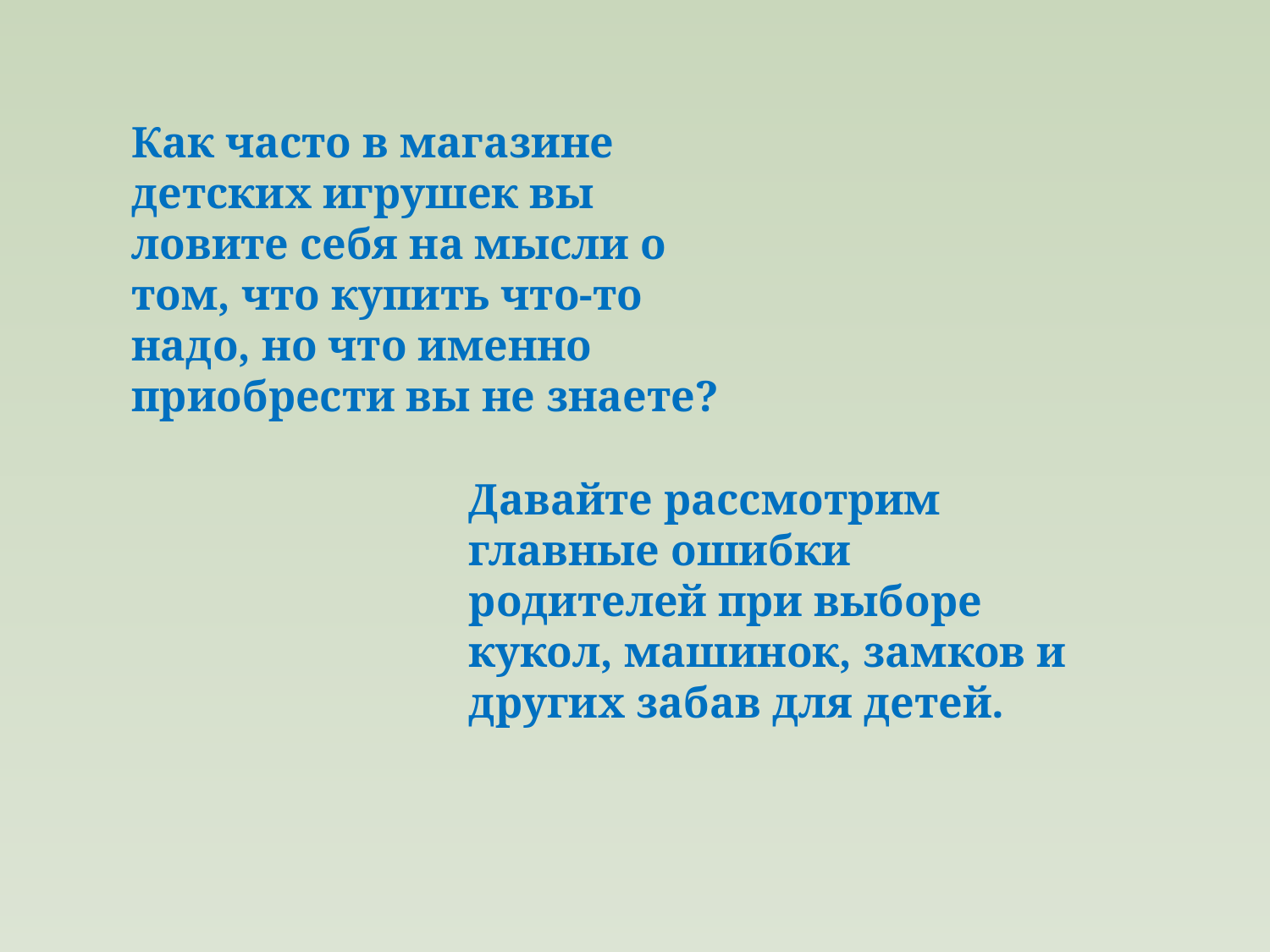

Как часто в магазине детских игрушек вы ловите себя на мысли о том, что купить что-то надо, но что именно приобрести вы не знаете?

Давайте рассмотрим главные ошибки родителей при выборе кукол, машинок, замков и других забав для детей.